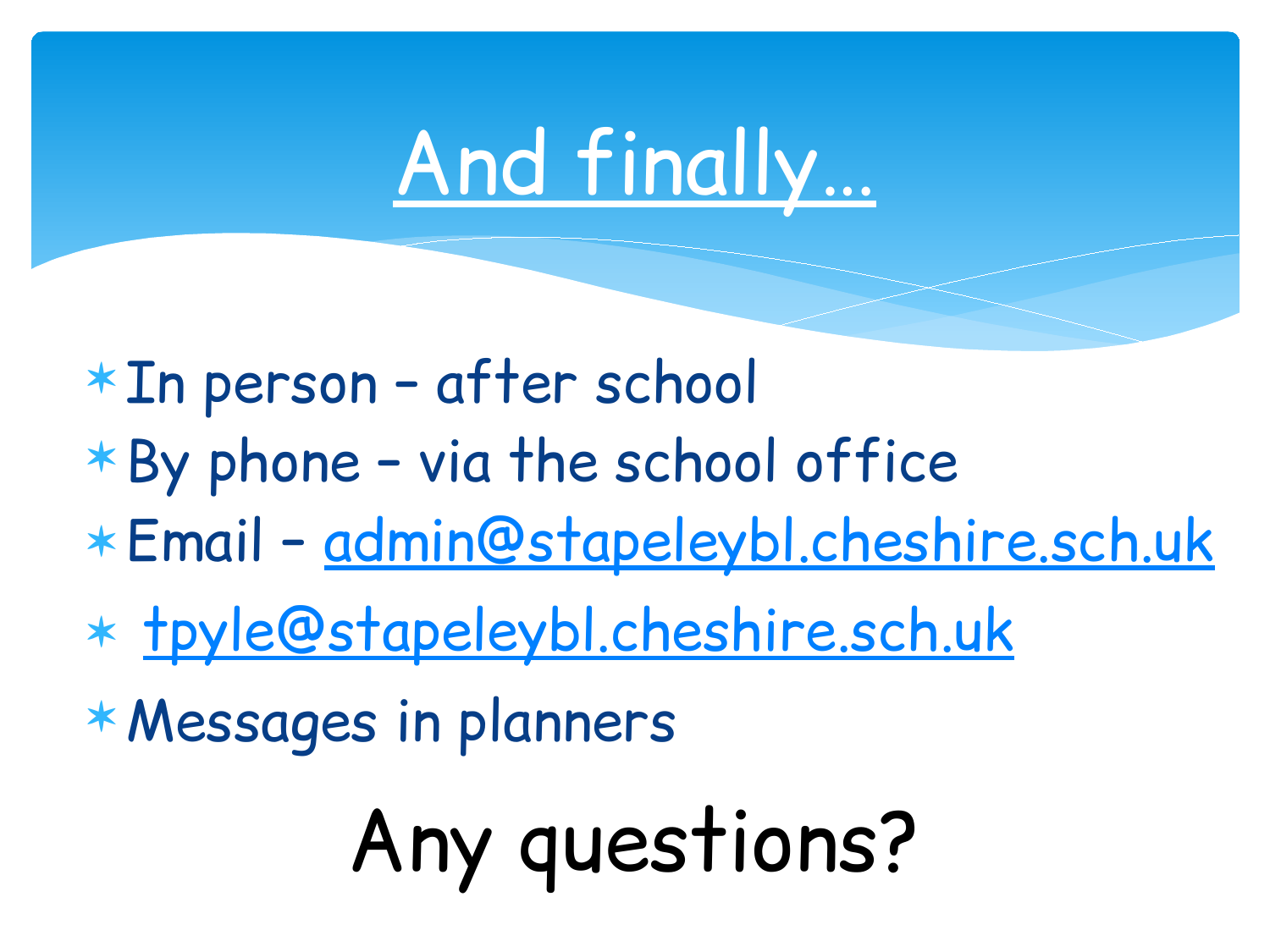

# And finally…
In person – after school
By phone – via the school office
Email – admin@stapeleybl.cheshire.sch.uk
 tpyle@stapeleybl.cheshire.sch.uk
Messages in planners

Any questions?